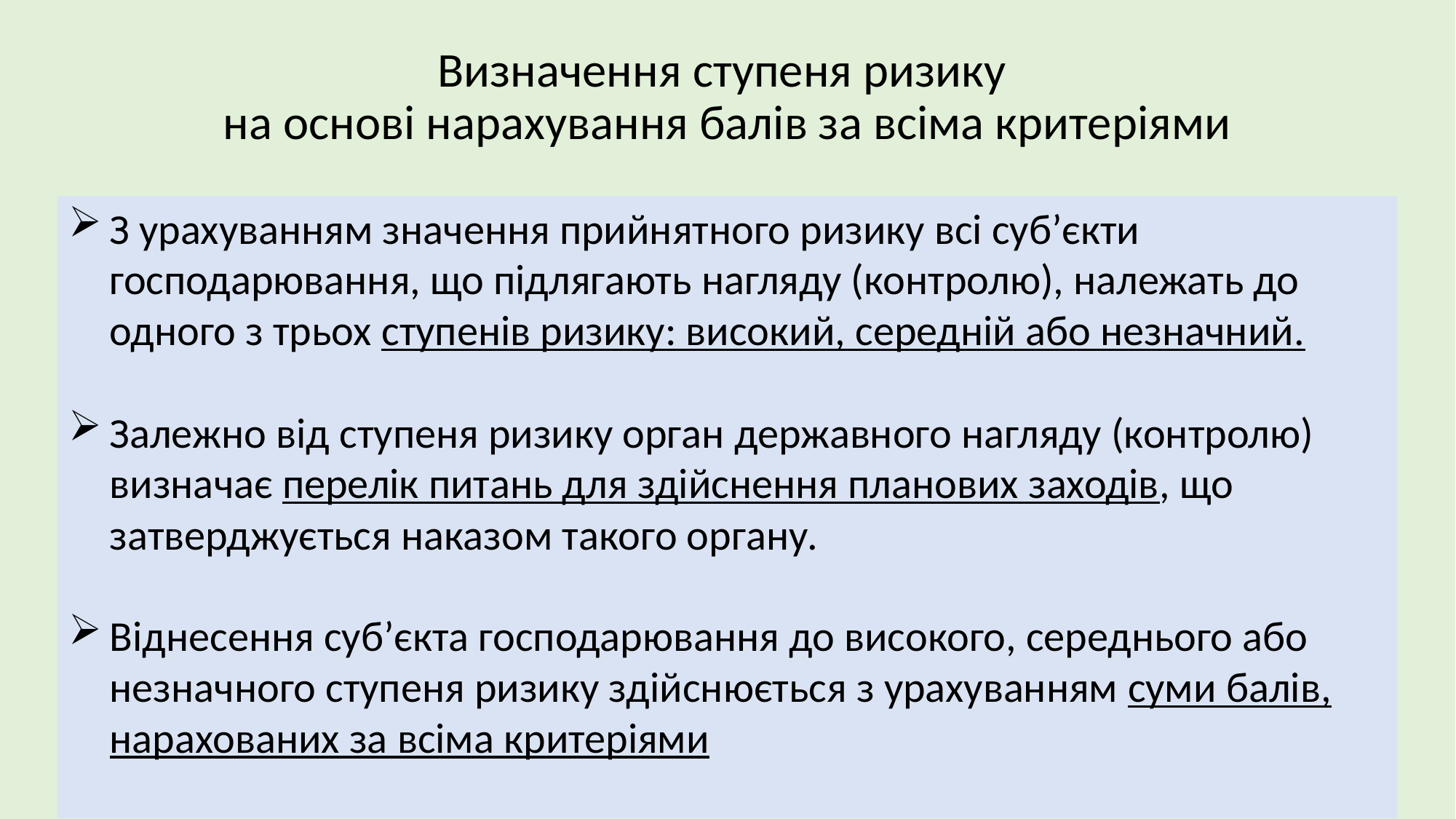

# Визначення ступеня ризику на основі нарахування балів за всіма критеріями
З урахуванням значення прийнятного ризику всі суб’єкти господарювання, що підлягають нагляду (контролю), належать до одного з трьох ступенів ризику: високий, середній або незначний.

Залежно від ступеня ризику орган державного нагляду (контролю) визначає перелік питань для здійснення планових заходів, що затверджується наказом такого органу.

Віднесення суб’єкта господарювання до високого, середнього або незначного ступеня ризику здійснюється з урахуванням суми балів, нарахованих за всіма критеріями